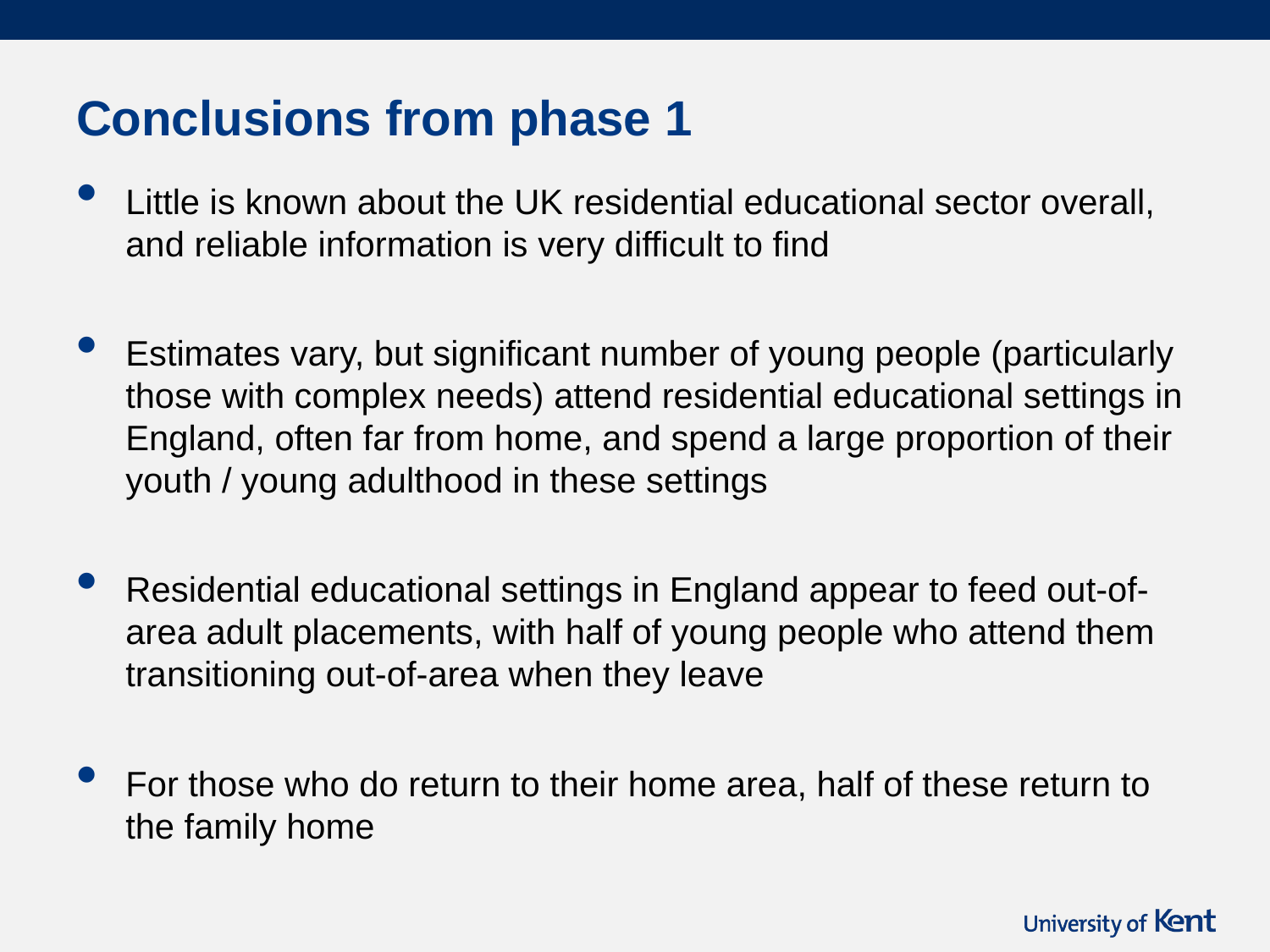

# Conclusions from phase 1
Little is known about the UK residential educational sector overall, and reliable information is very difficult to find

Estimates vary, but significant number of young people (particularly those with complex needs) attend residential educational settings in England, often far from home, and spend a large proportion of their youth / young adulthood in these settings

Residential educational settings in England appear to feed out-of-area adult placements, with half of young people who attend them transitioning out-of-area when they leave

For those who do return to their home area, half of these return to the family home